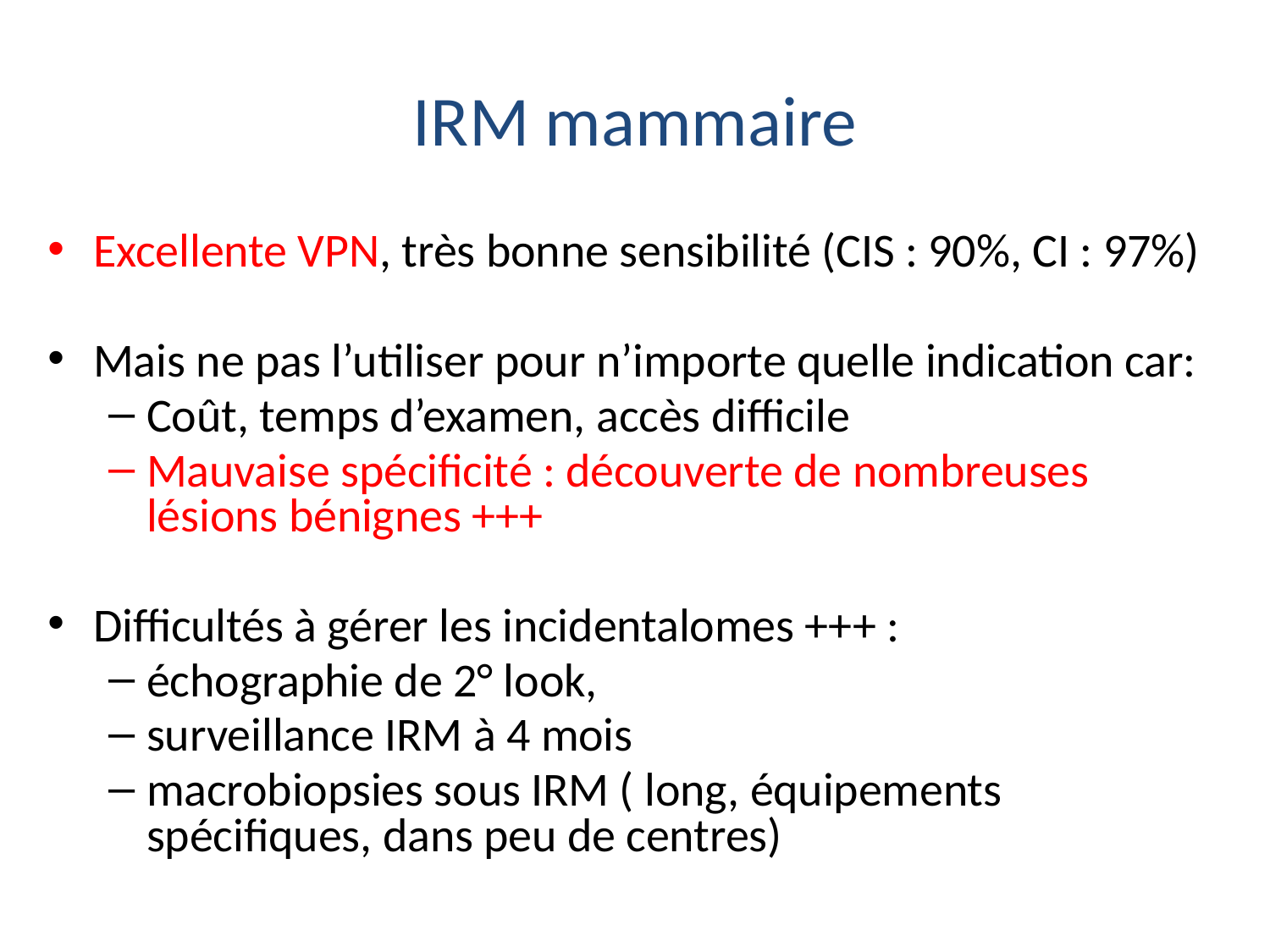

IRM mammaire

Excellente VPN, très bonne sensibilité (CIS : 90%, CI : 97%)

Mais ne pas l’utiliser pour n’importe quelle indication car:
Coût, temps d’examen, accès difficile
Mauvaise spécificité : découverte de nombreuses lésions bénignes +++

Difficultés à gérer les incidentalomes +++ :
échographie de 2° look,
surveillance IRM à 4 mois
macrobiopsies sous IRM ( long, équipements spécifiques, dans peu de centres)